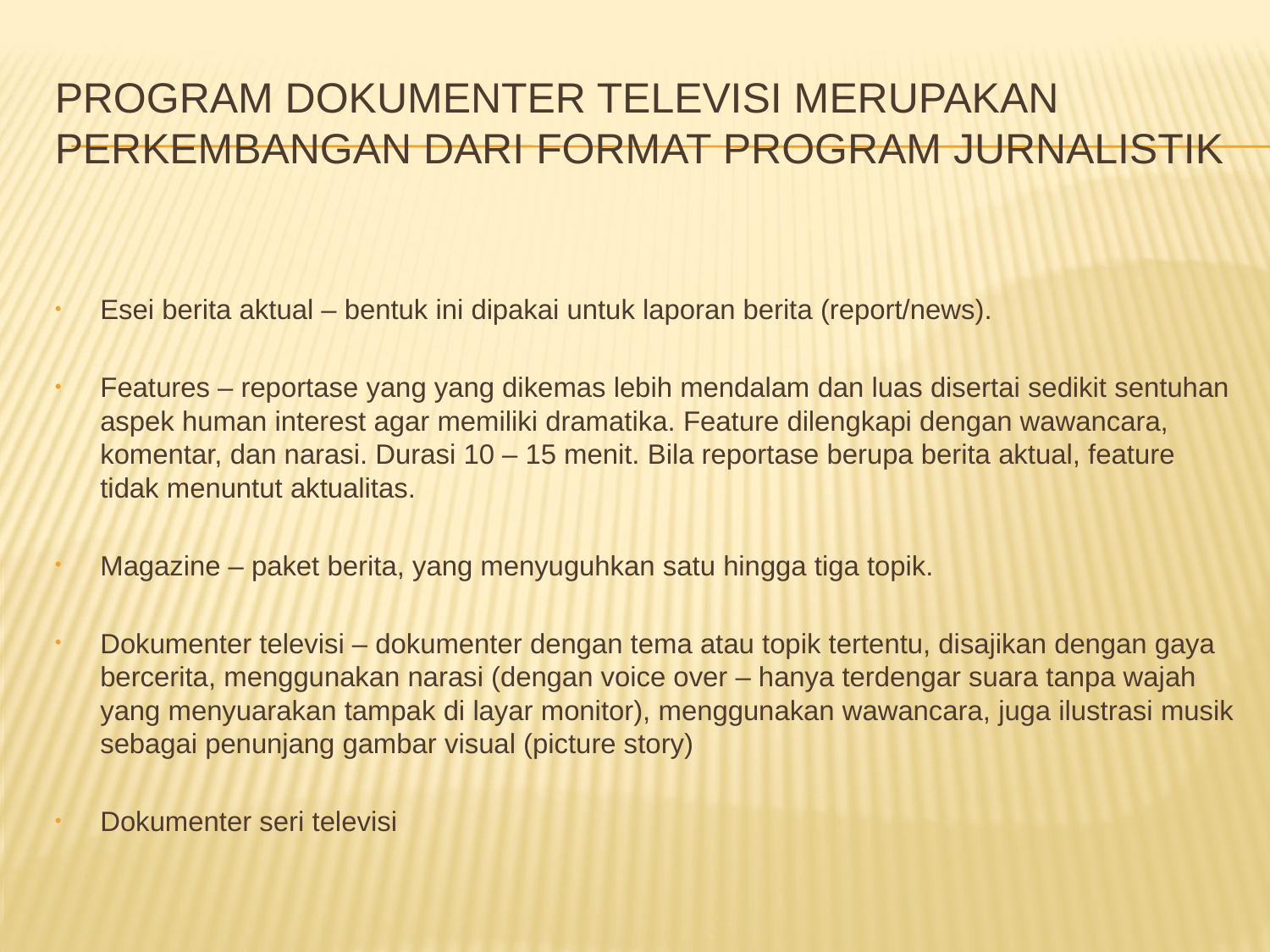

# Program Dokumenter Televisi merupakan perkembangan dari format program jurnalistik
Esei berita aktual – bentuk ini dipakai untuk laporan berita (report/news).

Features – reportase yang yang dikemas lebih mendalam dan luas disertai sedikit sentuhan aspek human interest agar memiliki dramatika. Feature dilengkapi dengan wawancara, komentar, dan narasi. Durasi 10 – 15 menit. Bila reportase berupa berita aktual, feature tidak menuntut aktualitas.

Magazine – paket berita, yang menyuguhkan satu hingga tiga topik.

Dokumenter televisi – dokumenter dengan tema atau topik tertentu, disajikan dengan gaya bercerita, menggunakan narasi (dengan voice over – hanya terdengar suara tanpa wajah yang menyuarakan tampak di layar monitor), menggunakan wawancara, juga ilustrasi musik sebagai penunjang gambar visual (picture story)

Dokumenter seri televisi